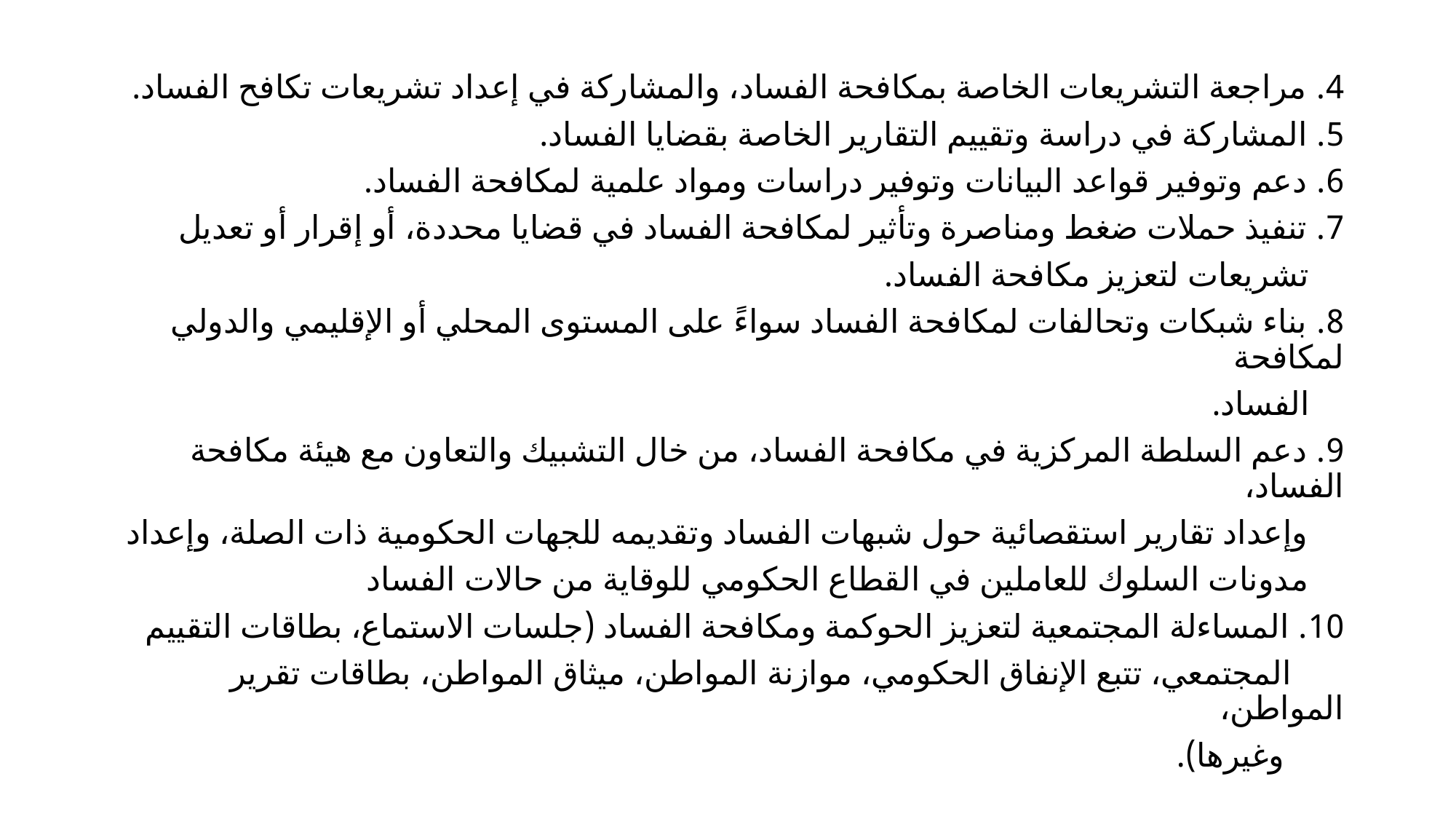

4. مراجعة التشريعات الخاصة بمكافحة الفساد، والمشاركة في إعداد تشريعات تكافح الفساد.
5. المشاركة في دراسة وتقييم التقارير الخاصة بقضايا الفساد.
6. دعم وتوفير قواعد البيانات وتوفير دراسات ومواد علمية لمكافحة الفساد.
7. تنفيذ حملات ضغط ومناصرة وتأثير لمكافحة الفساد في قضايا محددة، أو إقرار أو تعديل
    تشريعات لتعزيز مكافحة الفساد.
8. بناء شبكات وتحالفات لمكافحة الفساد سواءً على المستوى المحلي أو الإقليمي والدولي لمكافحة
    الفساد.
9. دعم السلطة المركزية في مكافحة الفساد، من خال التشبيك والتعاون مع هيئة مكافحة الفساد،
    وإعداد تقارير استقصائية حول شبهات الفساد وتقديمه للجهات الحكومية ذات الصلة، وإعداد
    مدونات السلوك للعاملين في القطاع الحكومي للوقاية من حالات الفساد
10. المساءلة المجتمعية لتعزيز الحوكمة ومكافحة الفساد (جلسات الاستماع، بطاقات التقييم
      المجتمعي، تتبع الإنفاق الحكومي، موازنة المواطن، ميثاق المواطن، بطاقات تقرير المواطن،
       وغيرها).